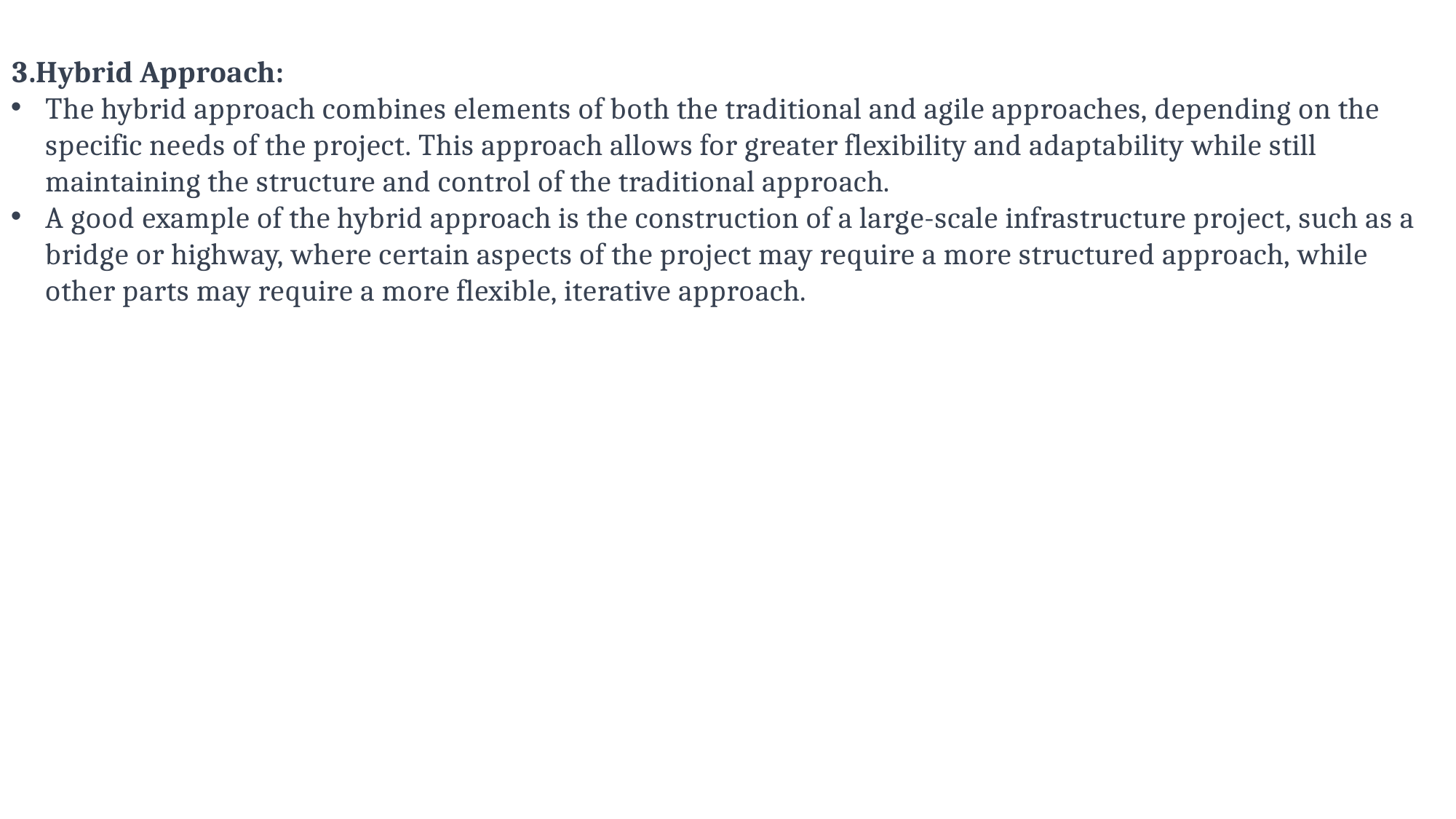

3.Hybrid Approach:
The hybrid approach combines elements of both the traditional and agile approaches, depending on the specific needs of the project. This approach allows for greater flexibility and adaptability while still maintaining the structure and control of the traditional approach.
A good example of the hybrid approach is the construction of a large-scale infrastructure project, such as a bridge or highway, where certain aspects of the project may require a more structured approach, while other parts may require a more flexible, iterative approach.